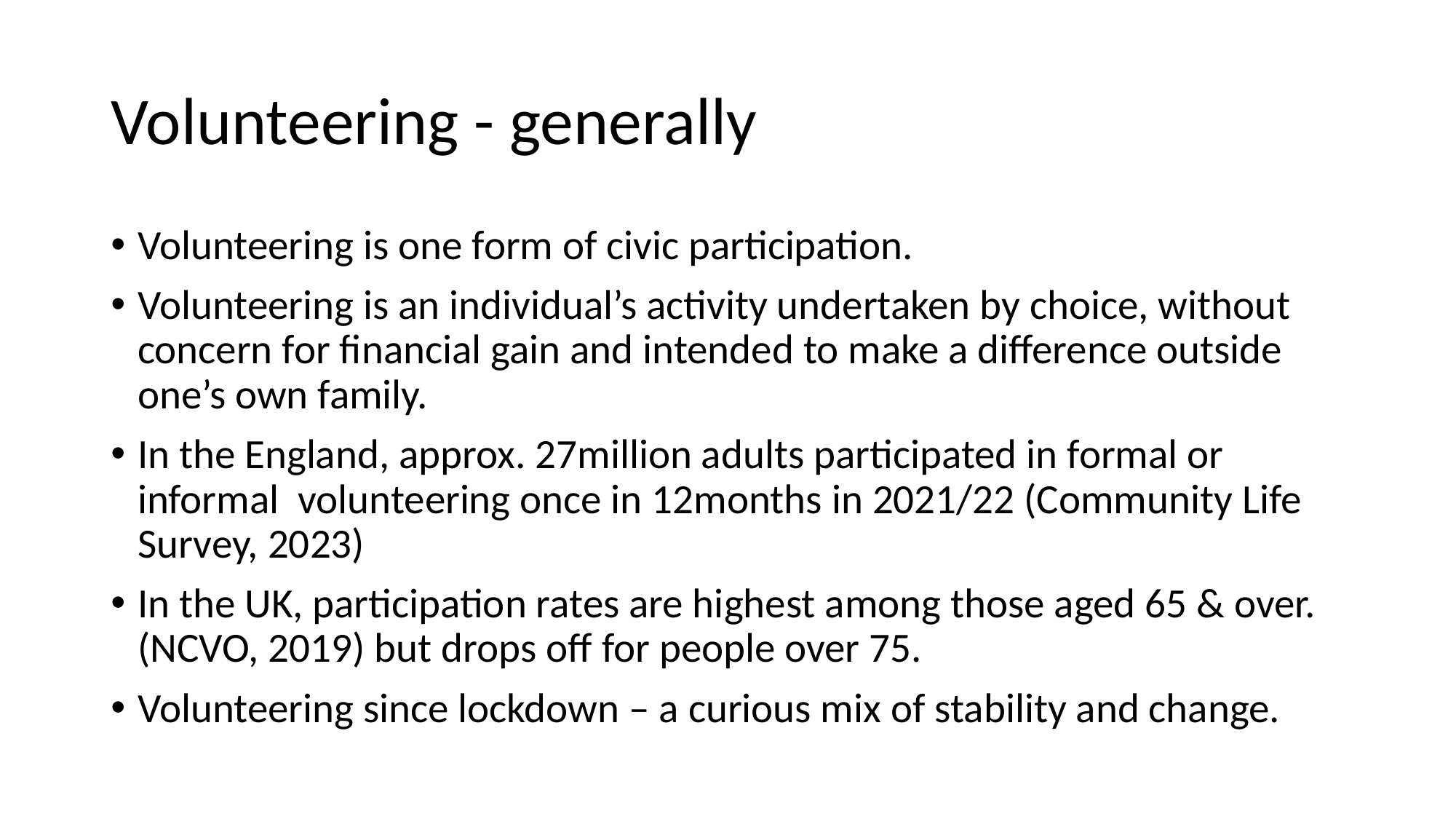

# Volunteering - generally
Volunteering is one form of civic participation.
Volunteering is an individual’s activity undertaken by choice, without concern for financial gain and intended to make a difference outside one’s own family.
In the England, approx. 27million adults participated in formal or informal  volunteering once in 12months in 2021/22 (Community Life Survey, 2023)
In the UK, participation rates are highest among those aged 65 & over. (NCVO, 2019) but drops off for people over 75.
Volunteering since lockdown – a curious mix of stability and change.